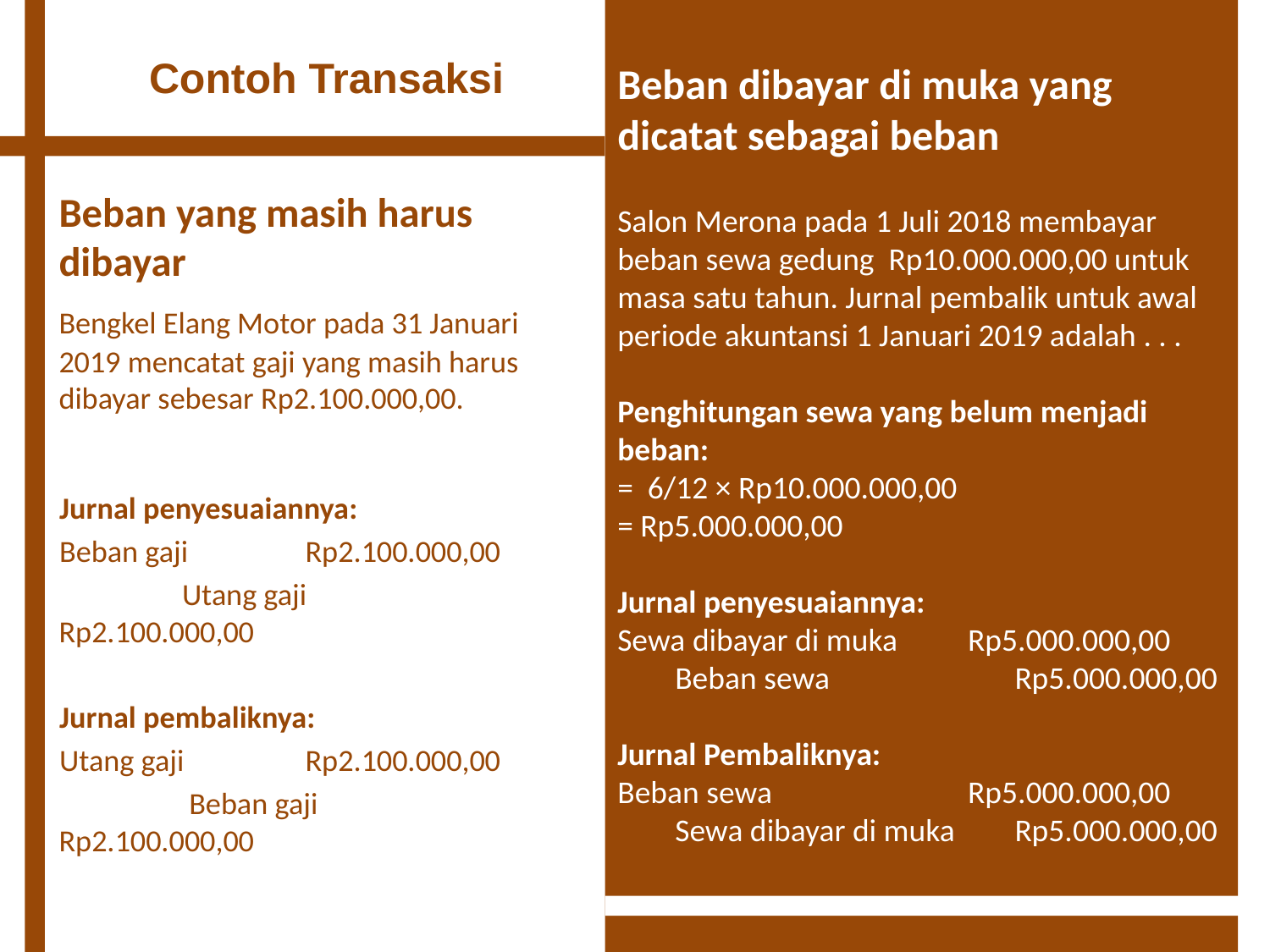

Beban dibayar di muka yang dicatat sebagai beban

Salon Merona pada 1 Juli 2018 membayar beban sewa gedung  Rp10.000.000,00 untuk masa satu tahun. Jurnal pembalik untuk awal periode akuntansi 1 Januari 2019 adalah . . .

Penghitungan sewa yang belum menjadi beban:
=  6/12 × Rp10.000.000,00
= Rp5.000.000,00

Jurnal penyesuaiannya:
Sewa dibayar di muka	Rp5.000.000,00
        Beban sewa		Rp5.000.000,00

Jurnal Pembaliknya:
Beban sewa	Rp5.000.000,00
        Sewa dibayar di muka		Rp5.000.000,00

# Contoh Transaksi

	Beban yang masih harus dibayar
	Bengkel Elang Motor pada 31 Januari 2019 mencatat gaji yang masih harus dibayar sebesar Rp2.100.000,00.

Jurnal penyesuaiannya:
Beban gaji 	Rp2.100.000,00
	Utang gaji		Rp2.100.000,00

Jurnal pembaliknya:
Utang gaji 	Rp2.100.000,00
       	 Beban gaji		Rp2.100.000,00